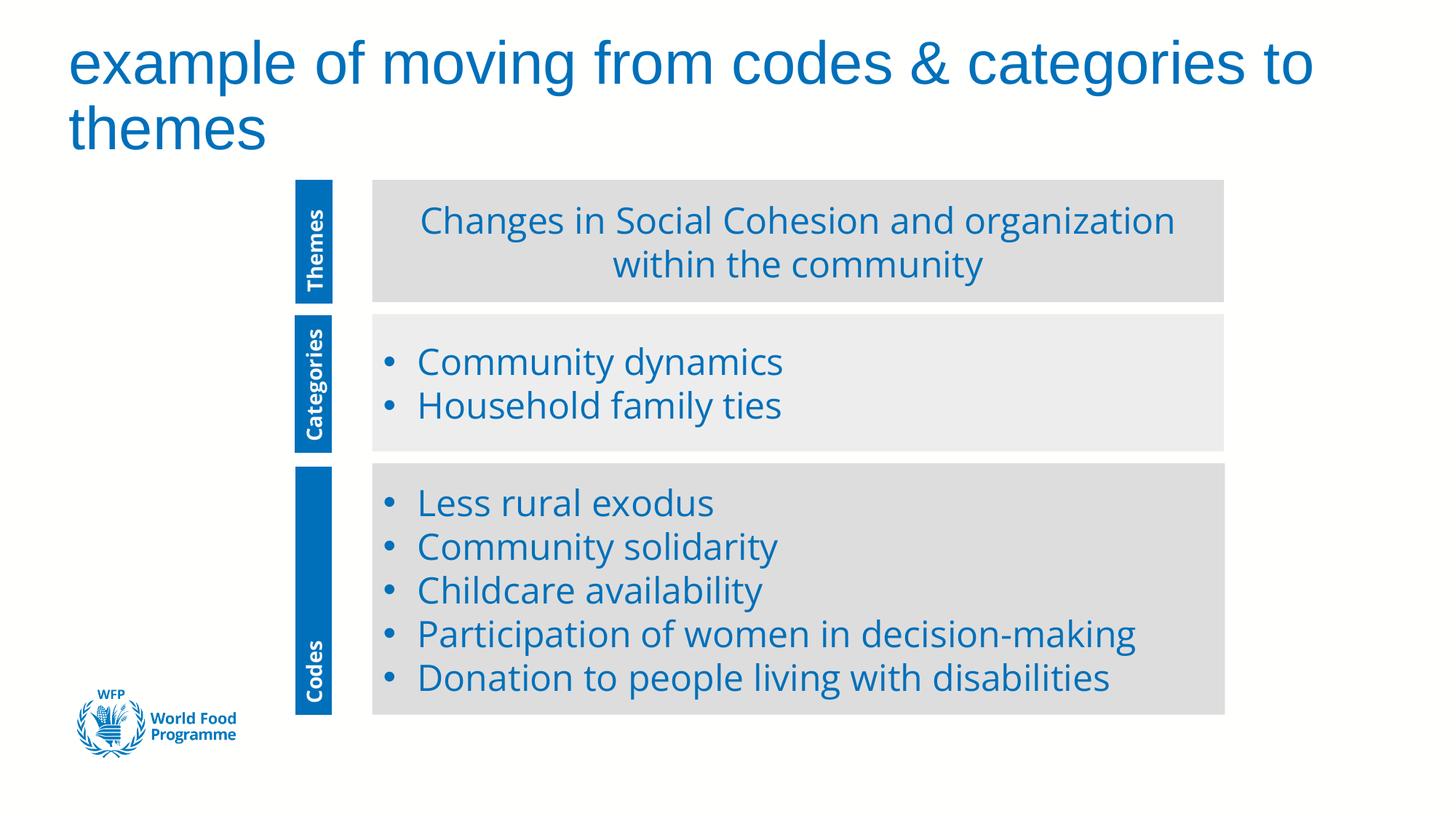

# example of moving from codes & categories to themes
Changes in Social Cohesion and organization within the community
Themes
Community dynamics
Household family ties
Categories
Less rural exodus
Community solidarity
Childcare availability
Participation of women in decision-making
Donation to people living with disabilities
Codes